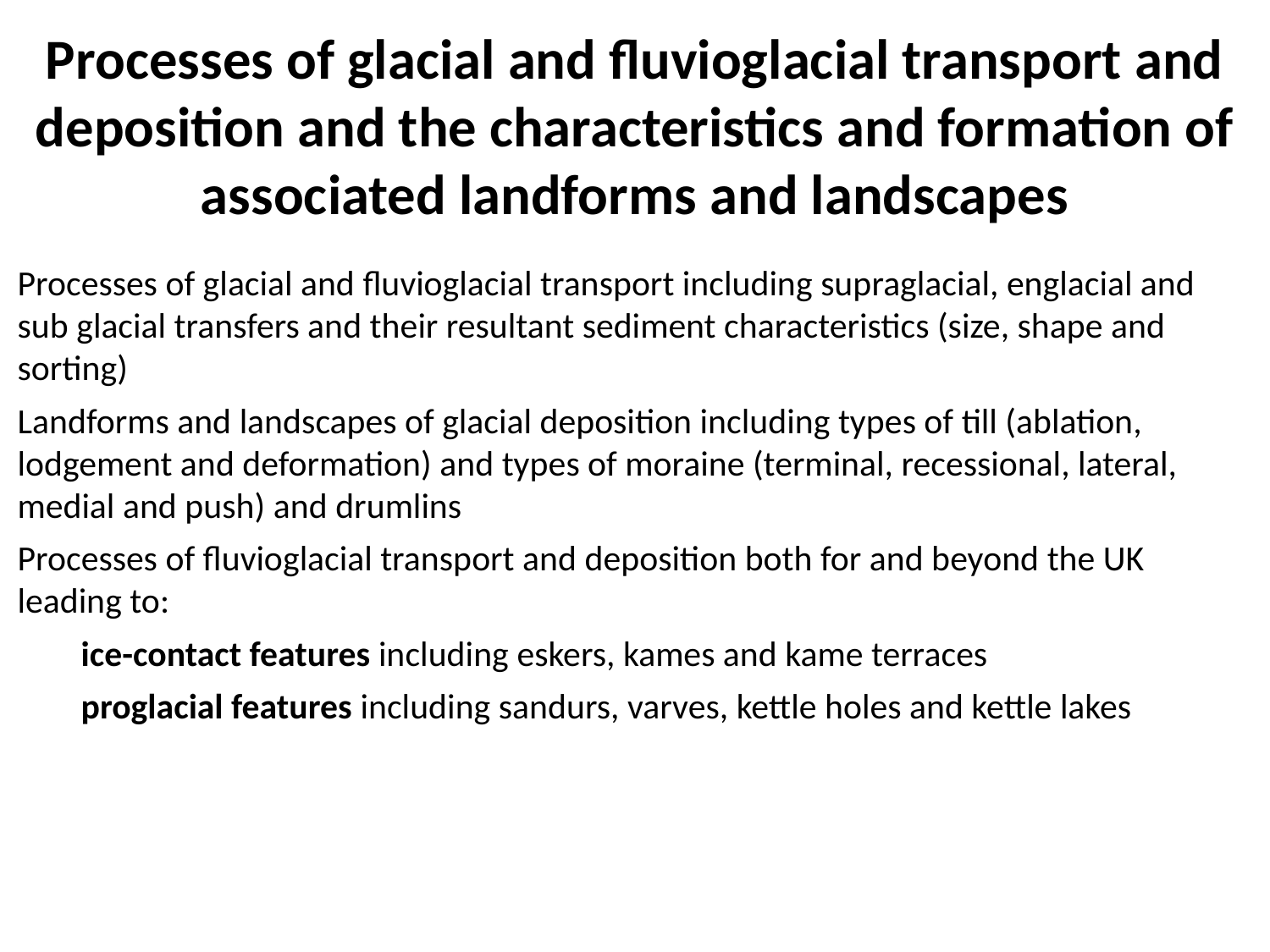

Processes of glacial and fluvioglacial transport and
deposition and the characteristics and formation of associated landforms and landscapes
Processes of glacial and fluvioglacial transport including supraglacial, englacial and sub glacial transfers and their resultant sediment characteristics (size, shape and sorting)
Landforms and landscapes of glacial deposition including types of till (ablation, lodgement and deformation) and types of moraine (terminal, recessional, lateral, medial and push) and drumlins
Processes of fluvioglacial transport and deposition both for and beyond the UK leading to:
ice-contact features including eskers, kames and kame terraces
proglacial features including sandurs, varves, kettle holes and kettle lakes